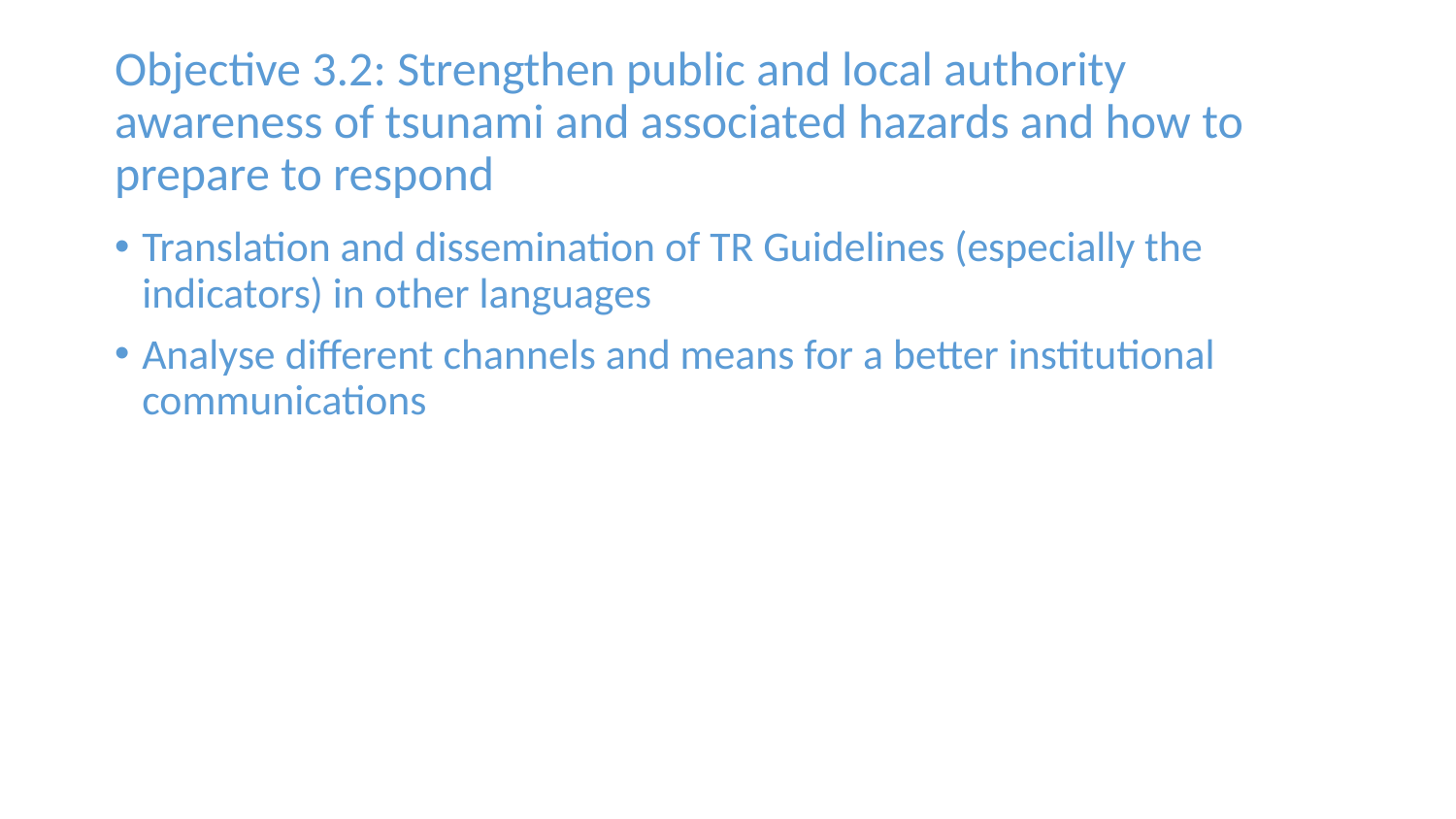

# Objective 3.2: Strengthen public and local authority awareness of tsunami and associated hazards and how to prepare to respond
Translation and dissemination of TR Guidelines (especially the indicators) in other languages
Analyse different channels and means for a better institutional communications